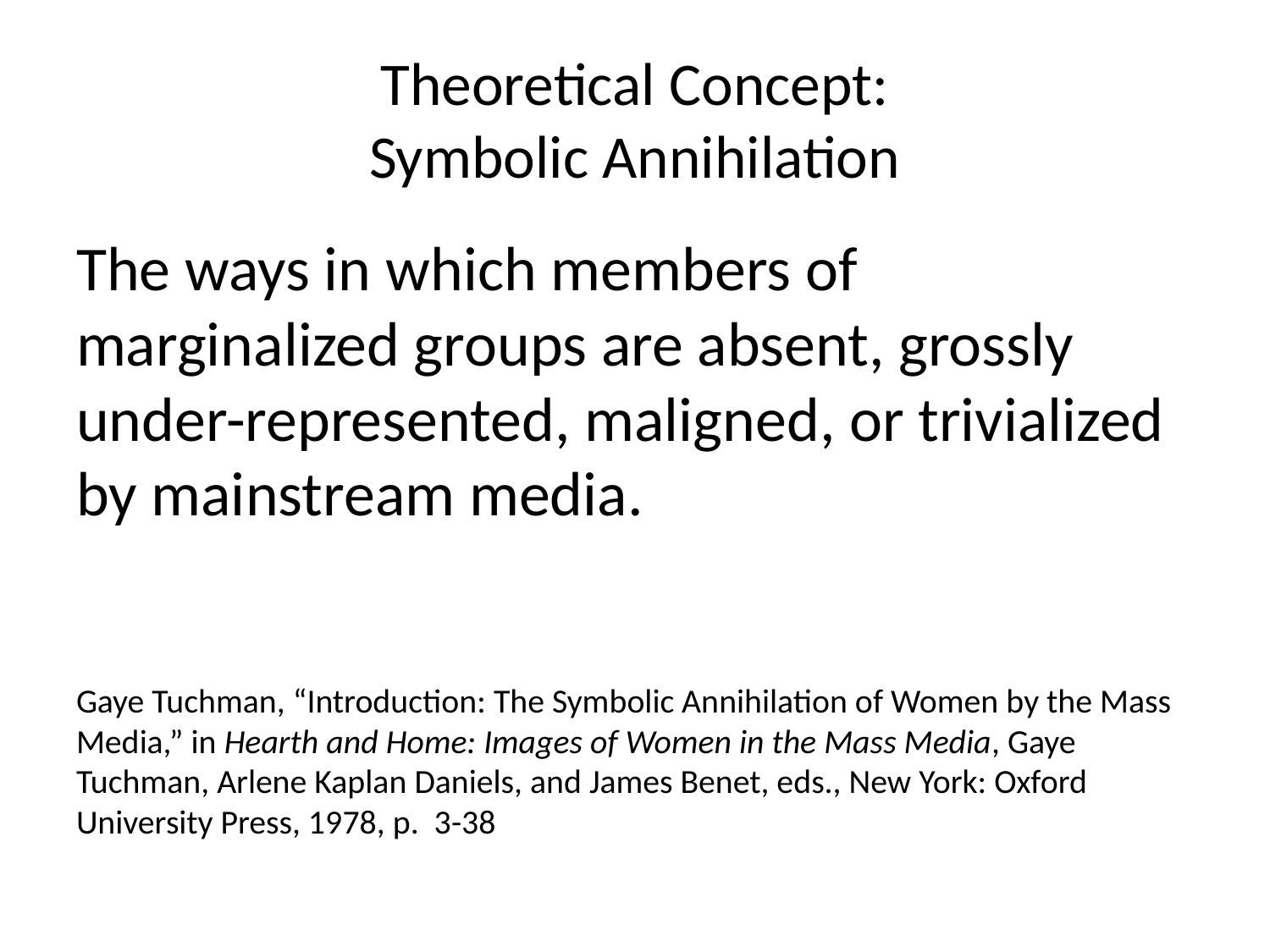

# Theoretical Concept: Symbolic Annihilation
The ways in which members of marginalized groups are absent, grossly under-represented, maligned, or trivialized by mainstream media.

Gaye Tuchman, “Introduction: The Symbolic Annihilation of Women by the Mass Media,” in Hearth and Home: Images of Women in the Mass Media, Gaye Tuchman, Arlene Kaplan Daniels, and James Benet, eds., New York: Oxford University Press, 1978, p.  3-38